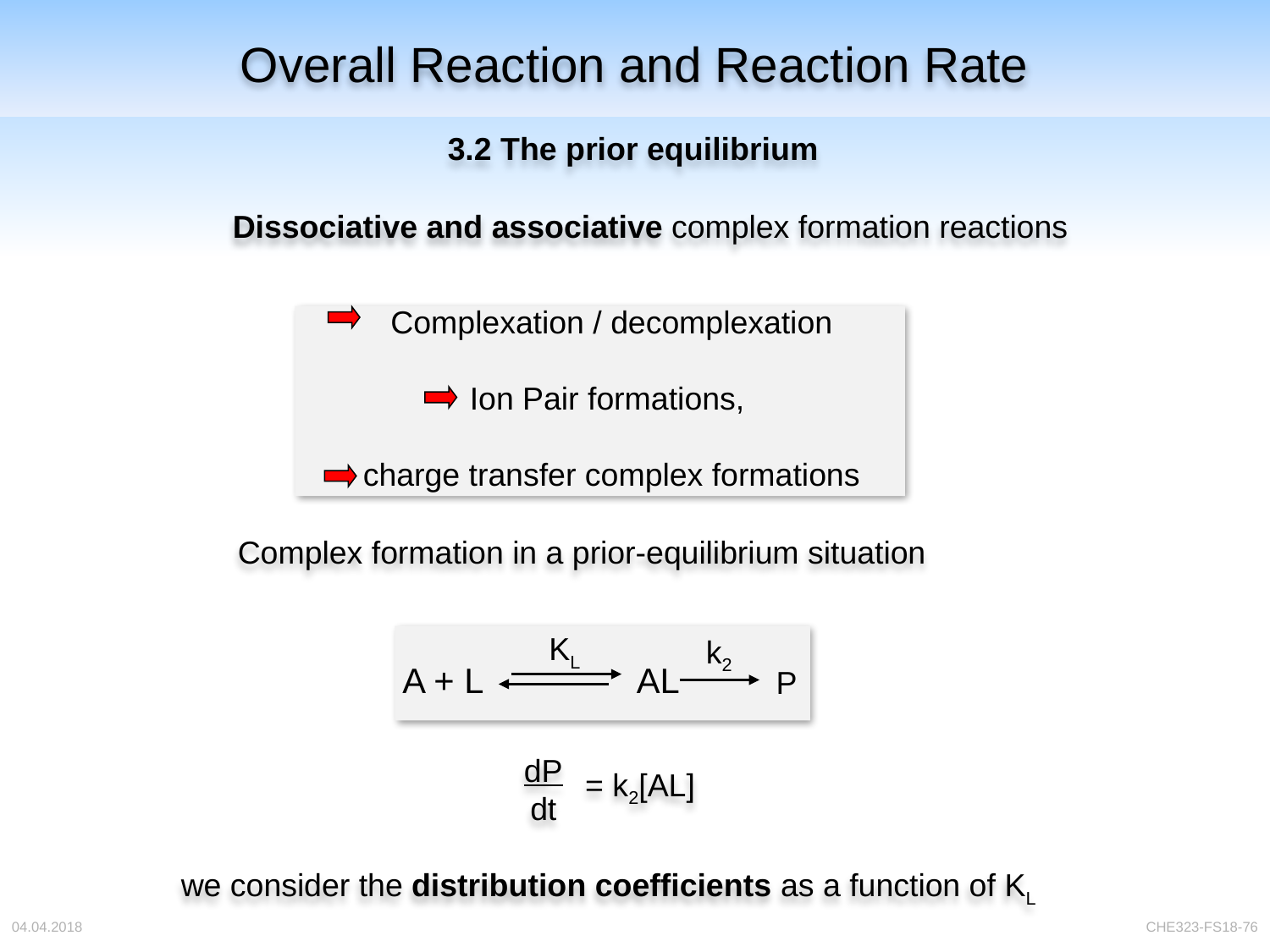

Overall Reaction and Reaction Rate
3.2 The prior equilibrium
Dissociative and associative complex formation reactions
Complexation / decomplexation

Ion Pair formations,

charge transfer complex formations

Complex formation in a prior-equilibrium situation
KL

k2
A + L                AL
P
dP
dt
= k2[AL]
we consider the distribution coefficients as a function of KL
04.04.2018
CHE323-FS18-76